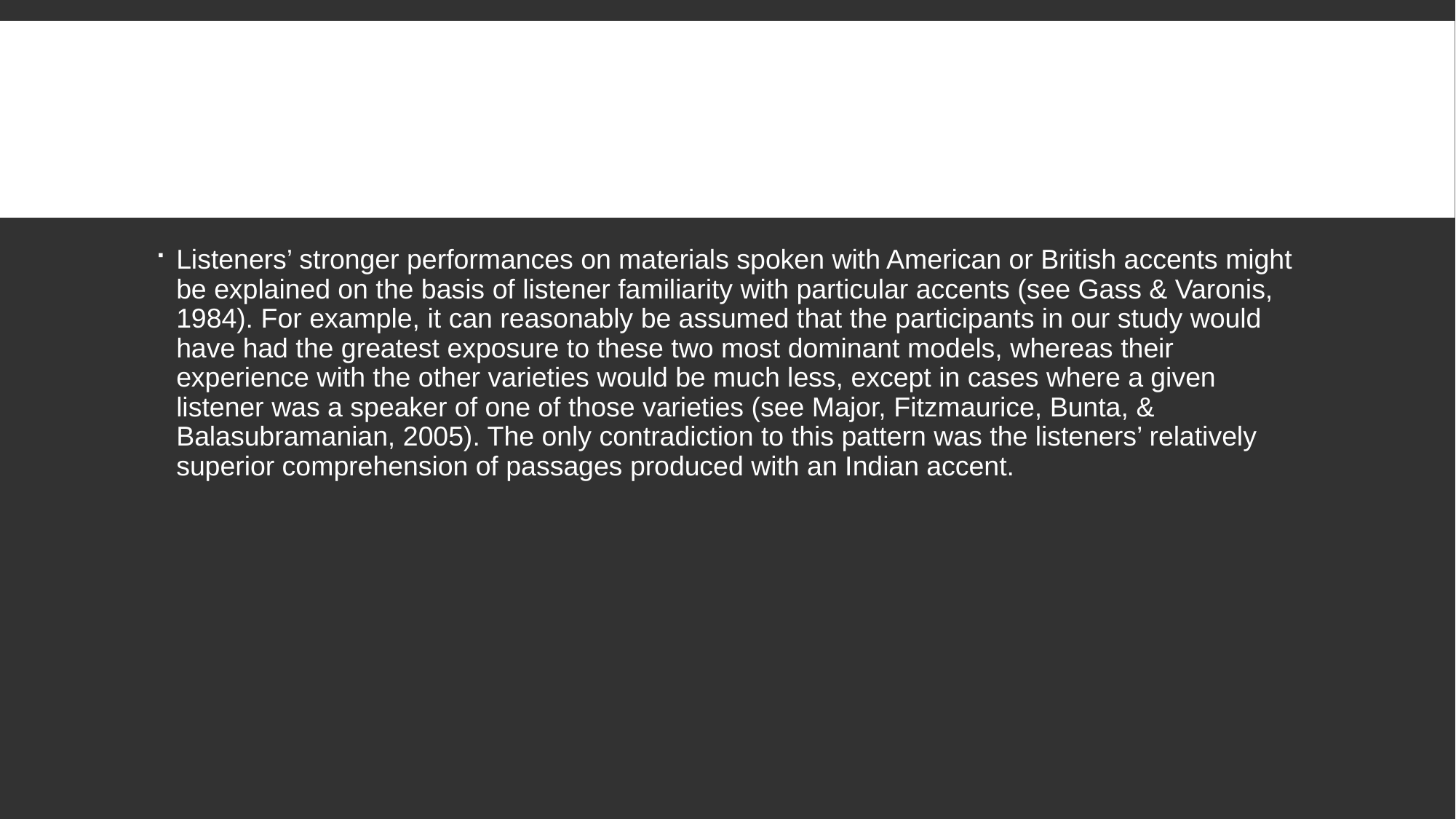

#
Listeners’ stronger performances on materials spoken with American or British accents might be explained on the basis of listener familiarity with particular accents (see Gass & Varonis, 1984). For example, it can reasonably be assumed that the participants in our study would have had the greatest exposure to these two most dominant models, whereas their experience with the other varieties would be much less, except in cases where a given listener was a speaker of one of those varieties (see Major, Fitzmaurice, Bunta, & Balasubramanian, 2005). The only contradiction to this pattern was the listeners’ relatively superior comprehension of passages produced with an Indian accent.